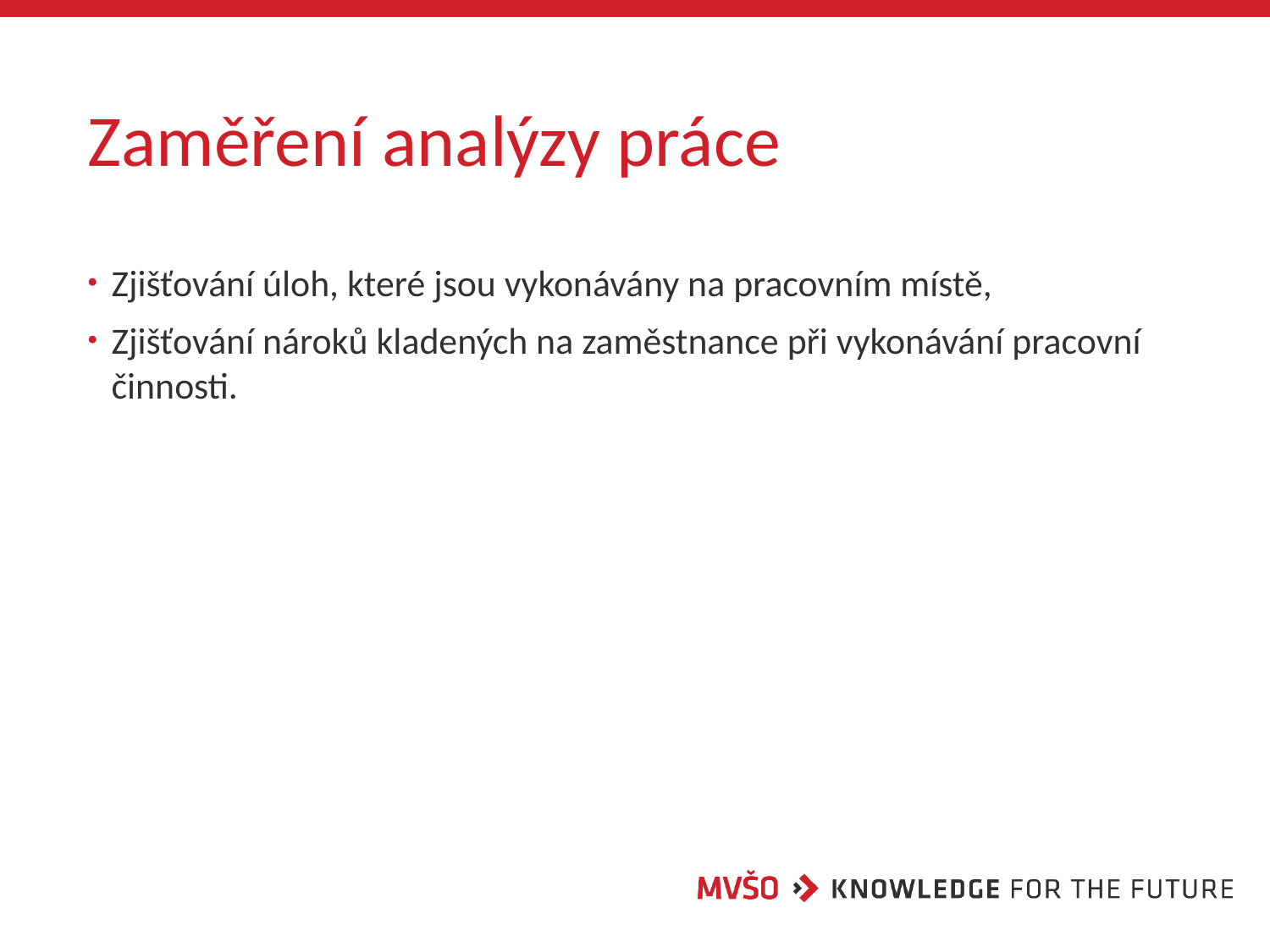

# Zaměření analýzy práce
Zjišťování úloh, které jsou vykonávány na pracovním místě,
Zjišťování nároků kladených na zaměstnance při vykonávání pracovní činnosti.